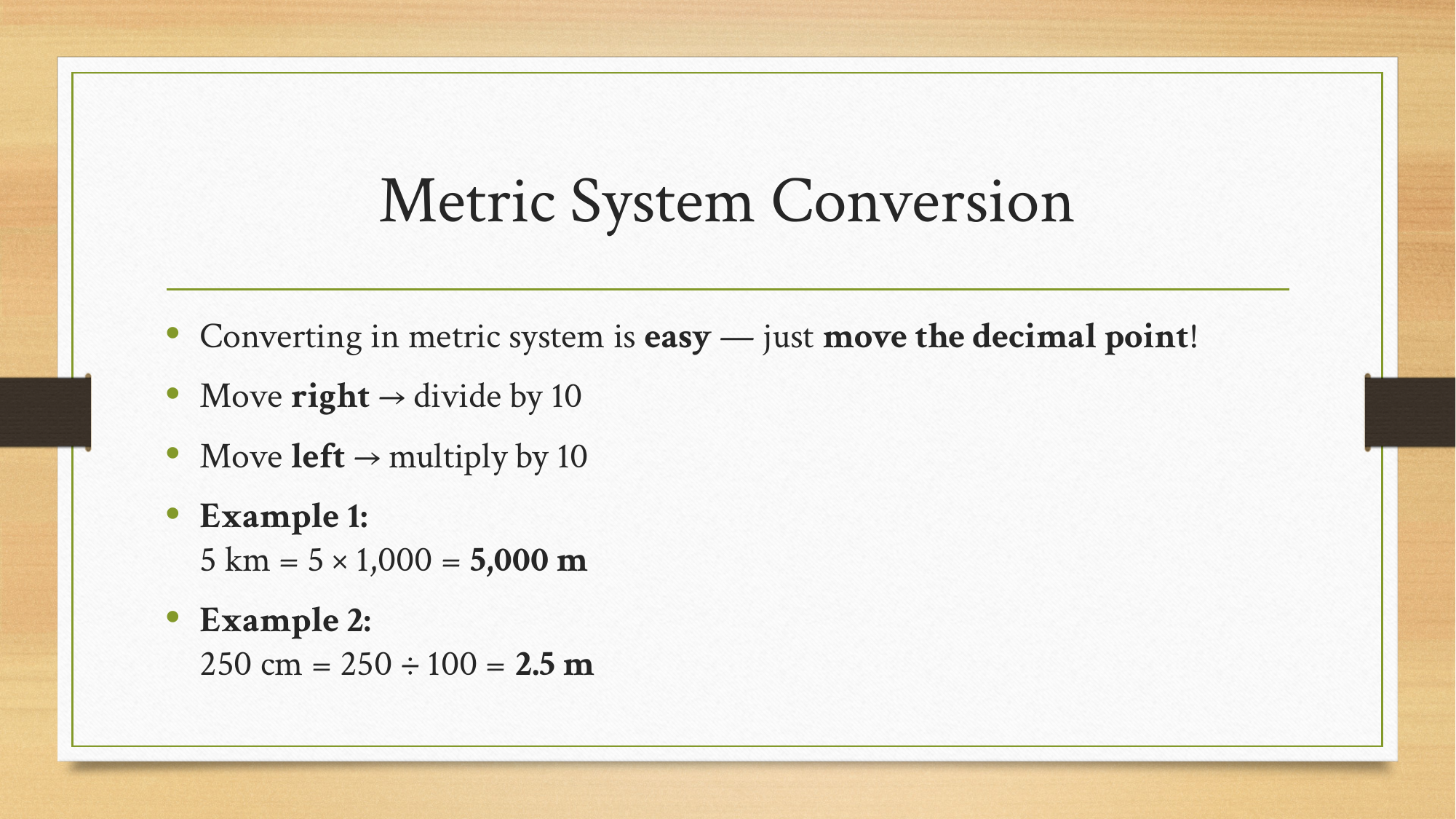

# Metric System Conversion
Converting in metric system is easy — just move the decimal point!
Move right → divide by 10
Move left → multiply by 10
Example 1:
5 km = 5 × 1,000 = 5,000 m
Example 2:
250 cm = 250 ÷ 100 = 2.5 m